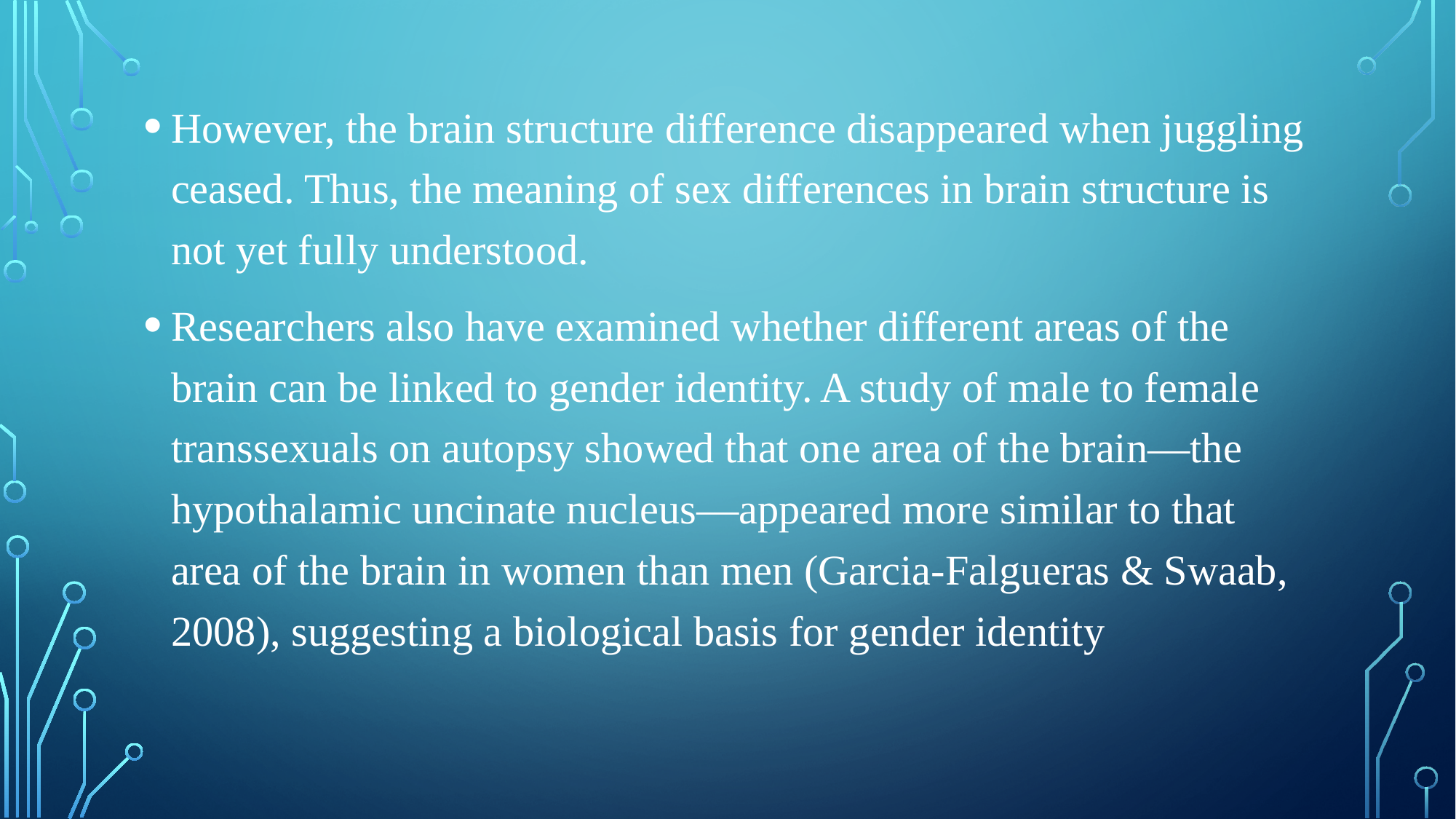

However, the brain structure difference disappeared when juggling ceased. Thus, the meaning of sex differences in brain structure is not yet fully understood.
Researchers also have examined whether different areas of the brain can be linked to gender identity. A study of male to female transsexuals on autopsy showed that one area of the brain—the hypothalamic uncinate nucleus—appeared more similar to that area of the brain in women than men (Garcia-Falgueras & Swaab, 2008), suggesting a biological basis for gender identity